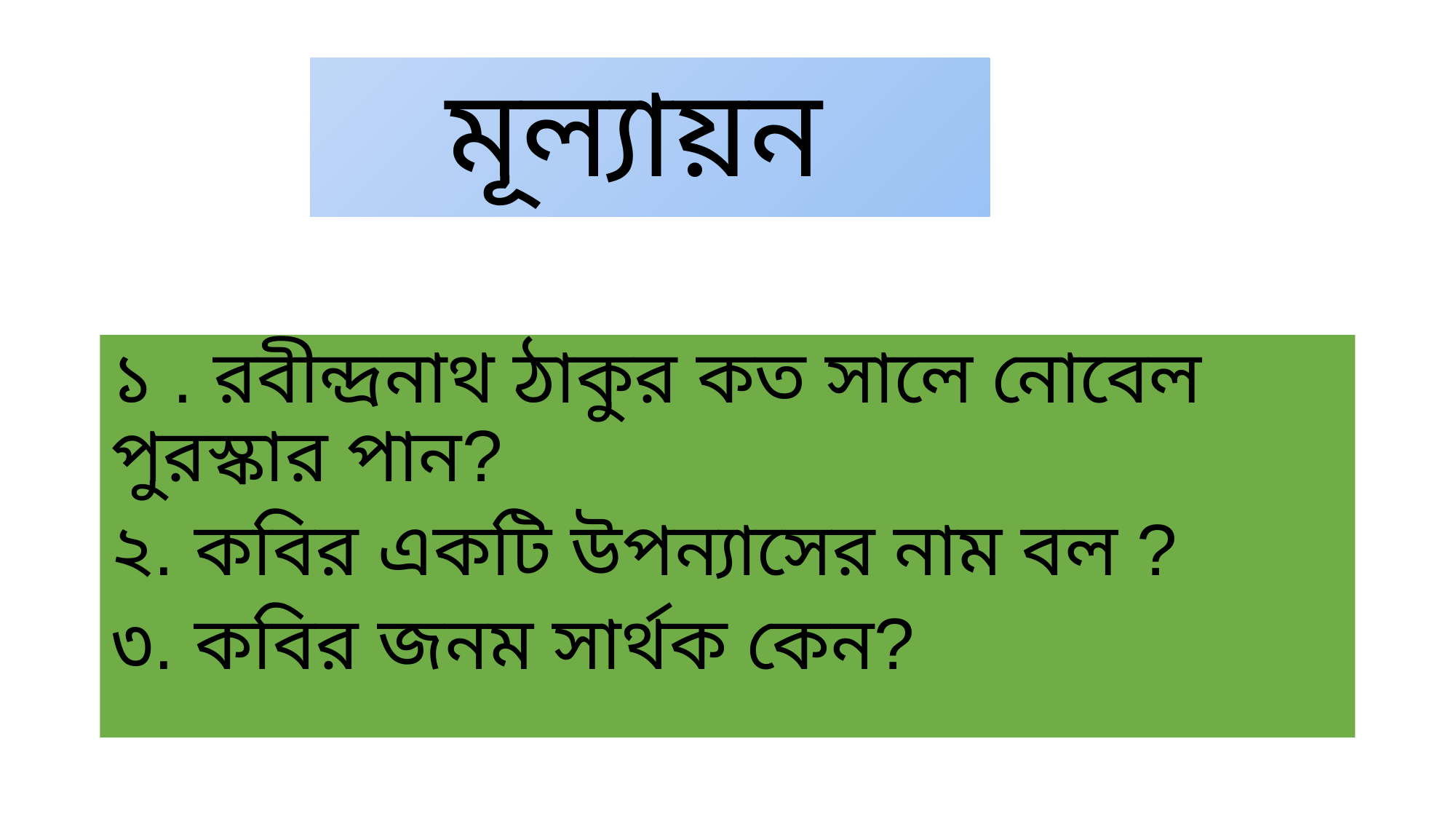

# মূল্যায়ন
১ . রবীন্দ্রনাথ ঠাকুর কত সালে নোবেল পুরস্কার পান?
২. কবির একটি উপন্যাসের নাম বল ?
৩. কবির জনম সার্থক কেন?